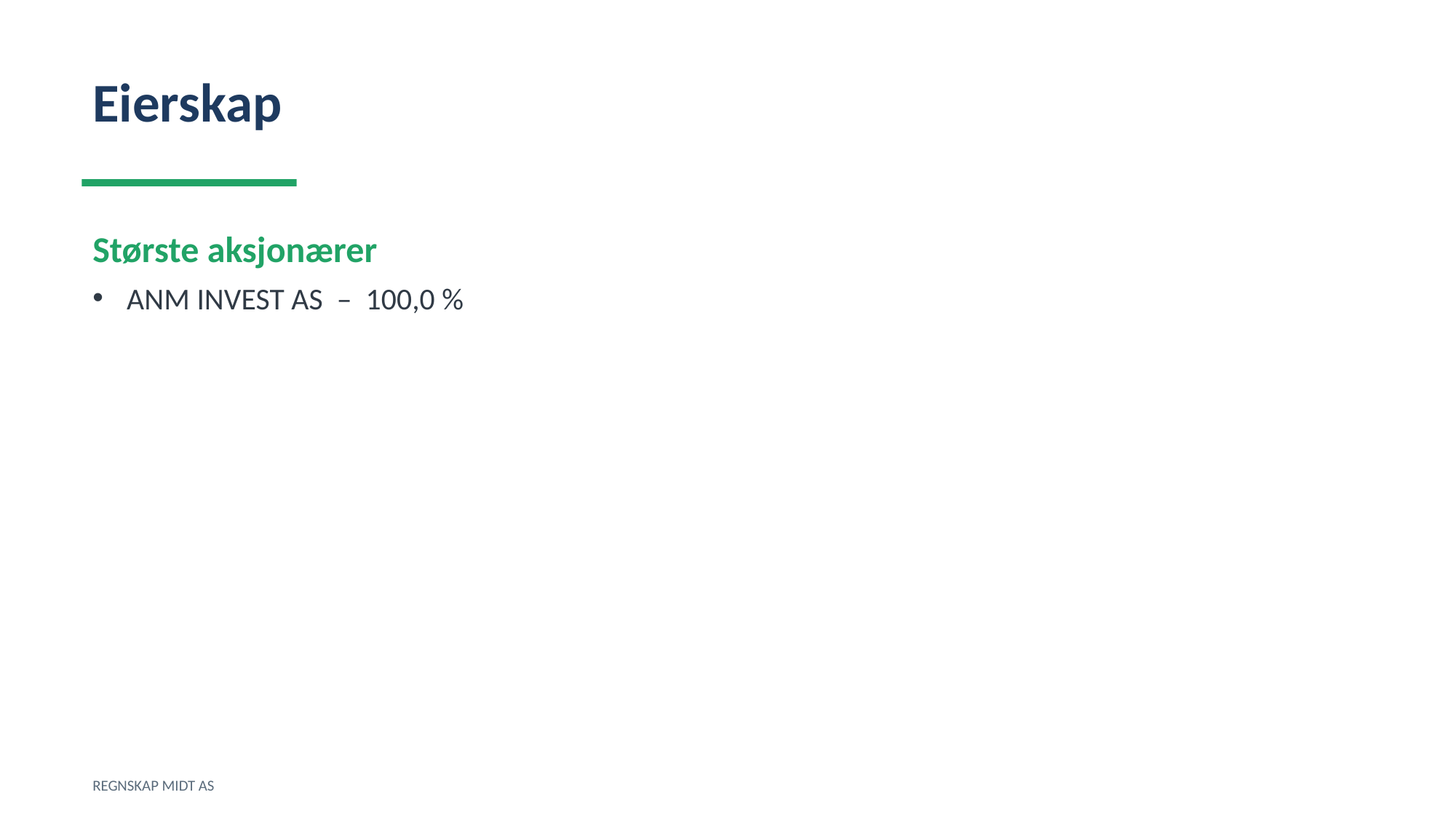

Eierskap

Største aksjonærer
ANM INVEST AS  –  100,0 %
REGNSKAP MIDT AS